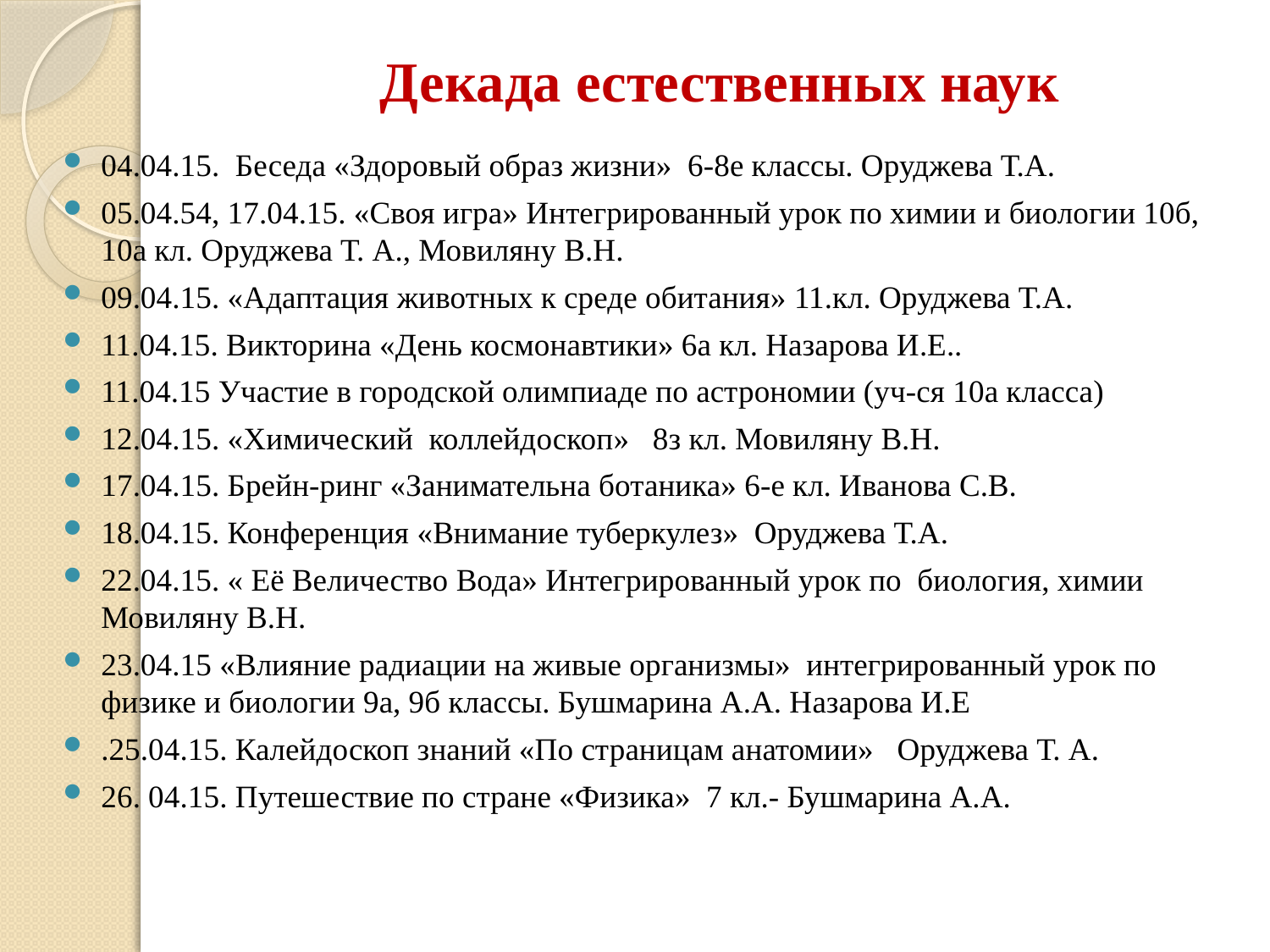

# Декада естественных наук
04.04.15.  Беседа «Здоровый образ жизни»  6-8е классы. Оруджева Т.А.
05.04.54, 17.04.15. «Своя игра» Интегрированный урок по химии и биологии 10б, 10а кл. Оруджева Т. А., Мовиляну В.Н.
09.04.15. «Адаптация животных к среде обитания» 11.кл. Оруджева Т.А.
11.04.15. Викторина «День космонавтики» 6а кл. Назарова И.Е..
11.04.15 Участие в городской олимпиаде по астрономии (уч-ся 10а класса)
12.04.15. «Химический  коллейдоскоп»   8з кл. Мовиляну В.Н.
17.04.15. Брейн-ринг «Занимательна ботаника» 6-е кл. Иванова С.В.
18.04.15. Конференция «Внимание туберкулез»  Оруджева Т.А.
22.04.15. « Её Величество Вода» Интегрированный урок по  биология, химии  Мовиляну В.Н.
23.04.15 «Влияние радиации на живые организмы»  интегрированный урок по физике и биологии 9а, 9б классы. Бушмарина А.А. Назарова И.Е
.25.04.15. Калейдоскоп знаний «По страницам анатомии»   Оруджева Т. А.
26. 04.15. Путешествие по стране «Физика»  7 кл.- Бушмарина А.А.